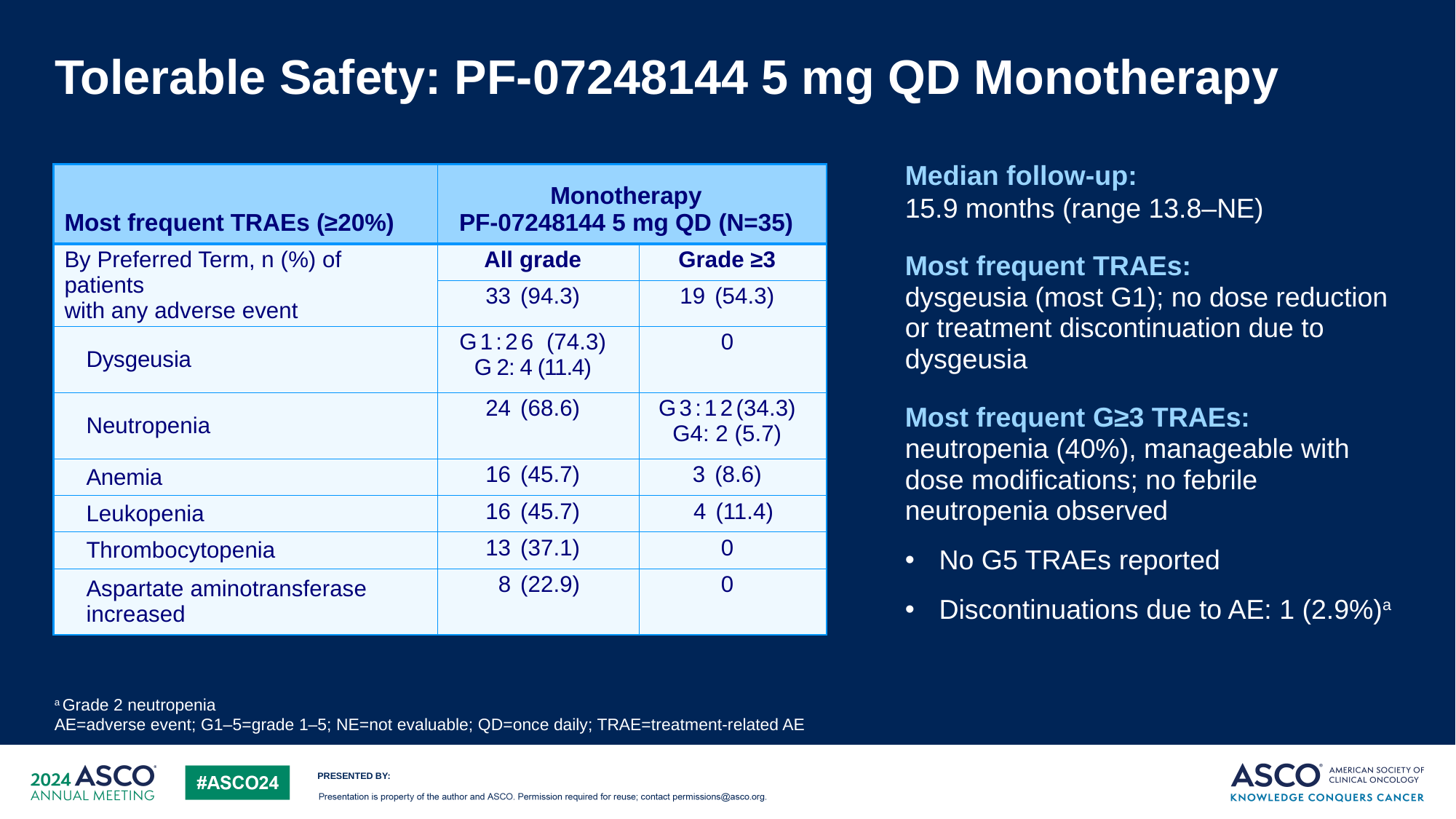

# Tolerable Safety: PF-07248144 5 mg QD Monotherapy
Median follow-up:
15.9 months (range 13.8–NE)
Most frequent TRAEs:
dysgeusia (most G1); no dose reduction or treatment discontinuation due to dysgeusia
Most frequent G≥3 TRAEs: neutropenia (40%), manageable with dose modifications; no febrile neutropenia observed
No G5 TRAEs reported
Discontinuations due to AE: 1 (2.9%)a
| Most frequent TRAEs (≥20%) | Monotherapy PF-07248144 5 mg QD (N=35) |  |
| --- | --- | --- |
| By Preferred Term, n (%) of patients with any adverse event | All grade | Grade ≥3 |
| With Any Adverse Event | 33 (94.3) | 19 (54.3) |
| Dysgeusia | G1:26 (74.3) G 2: 4 (11.4) | 0 |
| Neutropenia | 24 (68.6) | G3:12(34.3) G4: 2 (5.7) |
| Anemia | 16 (45.7) | 3 (8.6) |
| Leukopenia | 16 (45.7) | 4 (11.4) |
| Thrombocytopenia | 13 (37.1) | 0 |
| Aspartate aminotransferase increased | 8 (22.9) | 0 |
a Grade 2 neutropenia
AE=adverse event; G1–5=grade 1–5; NE=not evaluable; QD=once daily; TRAE=treatment-related AE